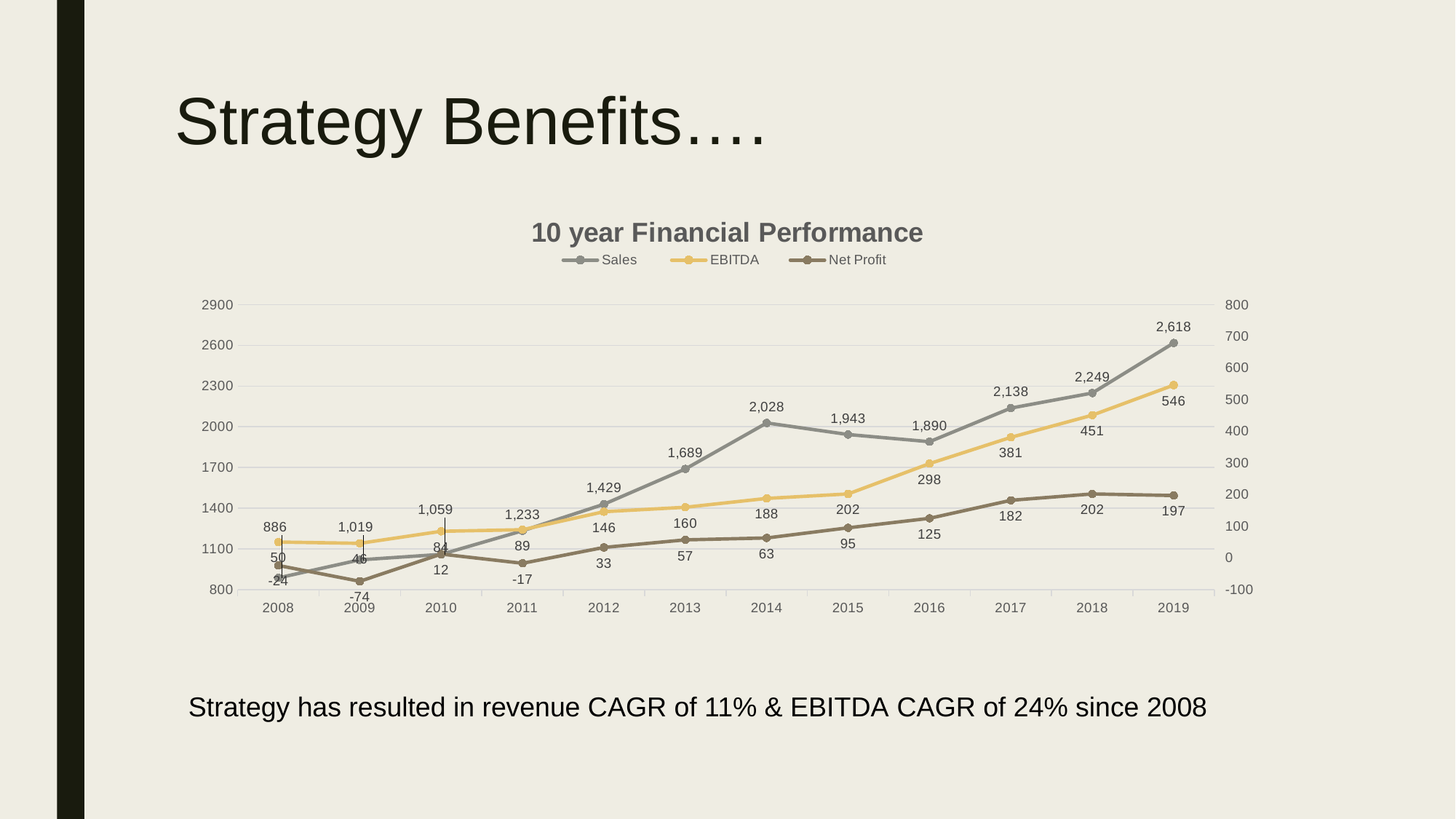

# Strategy Benefits….

### Chart: 10 year Financial Performance

| Category | Sales  | EBITDA | Net Profit |
|---|---|---|---|
| 2008 | 886.0 | 50.0 | -24.0 |
| 2009 | 1019.0 | 46.0 | -74.0 |
| 2010 | 1059.0 | 84.0 | 12.0 |
| 2011 | 1233.0 | 89.0 | -17.0 |
| 2012 | 1429.0 | 146.0 | 33.0 |
| 2013 | 1689.0 | 160.0 | 57.0 |
| 2014 | 2028.0 | 188.0 | 63.0 |
| 2015 | 1943.0 | 202.0 | 95.0 |
| 2016 | 1890.0 | 298.0 | 125.0 |
| 2017 | 2138.0 | 381.0 | 182.0 |
| 2018 | 2249.0 | 451.0 | 202.0 |
| 2019 | 2618.0 | 546.0 | 197.0 |
Strategy has resulted in revenue CAGR of 11% & EBITDA CAGR of 24% since 2008